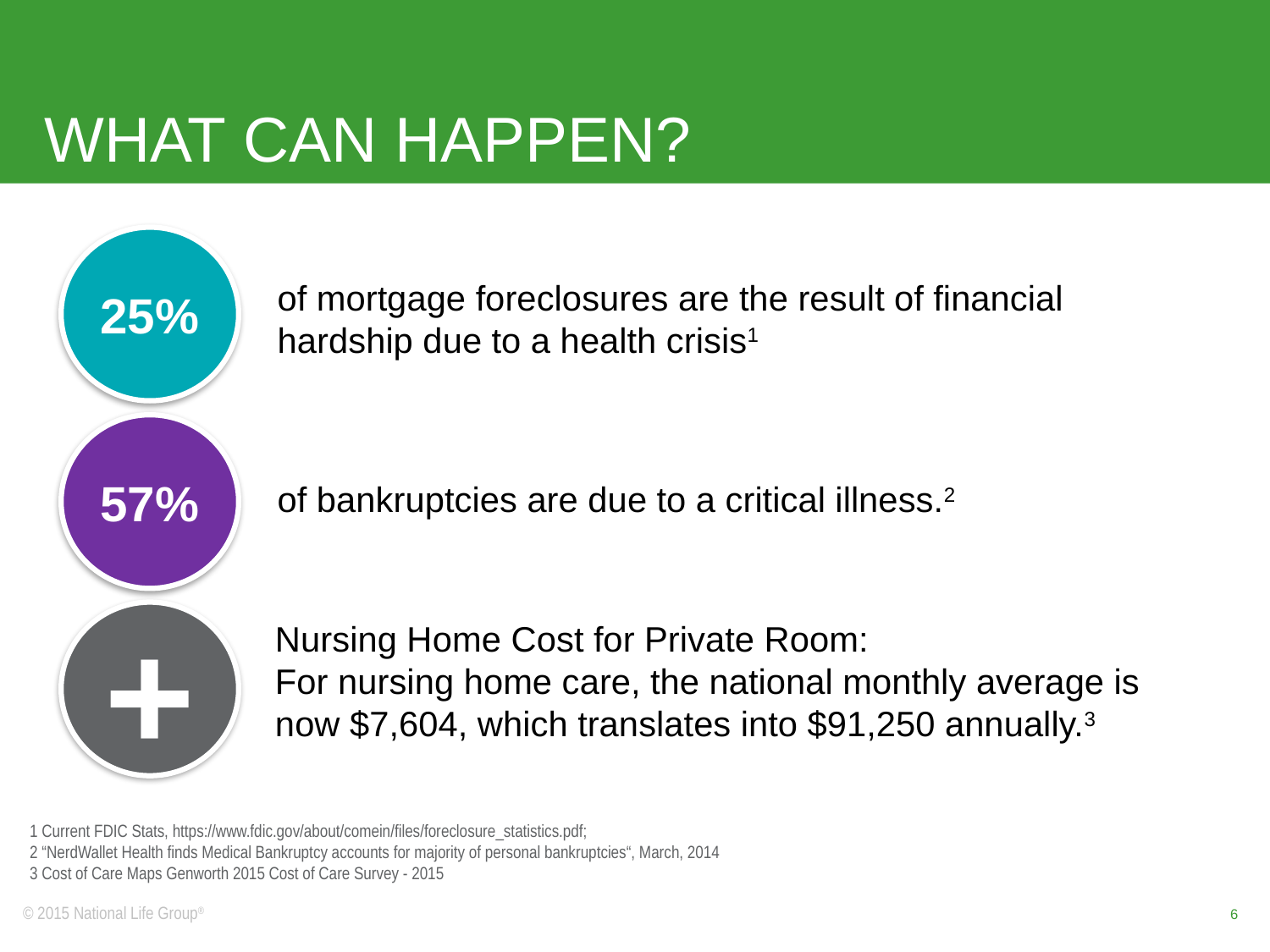

# WHAT CAN HAPPEN?
25%
of mortgage foreclosures are the result of financial hardship due to a health crisis1
57%
of bankruptcies are due to a critical illness.2
+
Nursing Home Cost for Private Room:
For nursing home care, the national monthly average is now $7,604, which translates into $91,250 annually.3
1 Current FDIC Stats, https://www.fdic.gov/about/comein/files/foreclosure_statistics.pdf;
2 “NerdWallet Health finds Medical Bankruptcy accounts for majority of personal bankruptcies“, March, 2014
3 Cost of Care Maps Genworth 2015 Cost of Care Survey - 2015
6